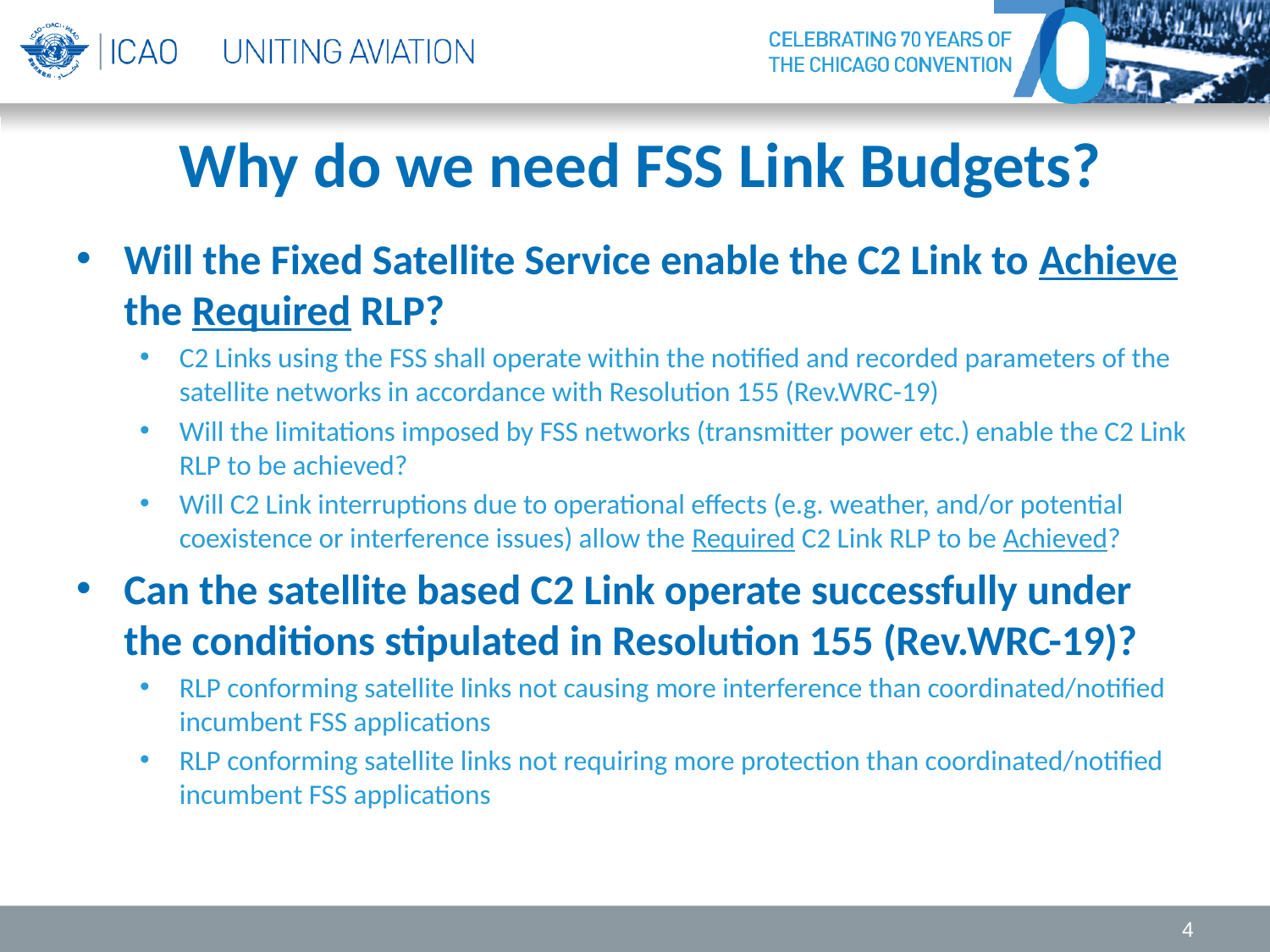

# Why do we need FSS Link Budgets?
Will the Fixed Satellite Service enable the C2 Link to Achieve the Required RLP?
C2 Links using the FSS shall operate within the notified and recorded parameters of the satellite networks in accordance with Resolution 155 (Rev.WRC-19)
Will the limitations imposed by FSS networks (transmitter power etc.) enable the C2 Link RLP to be achieved?
Will C2 Link interruptions due to operational effects (e.g. weather, and/or potential coexistence or interference issues) allow the Required C2 Link RLP to be Achieved?
Can the satellite based C2 Link operate successfully under the conditions stipulated in Resolution 155 (Rev.WRC-19)?
RLP conforming satellite links not causing more interference than coordinated/notified incumbent FSS applications
RLP conforming satellite links not requiring more protection than coordinated/notified incumbent FSS applications
4